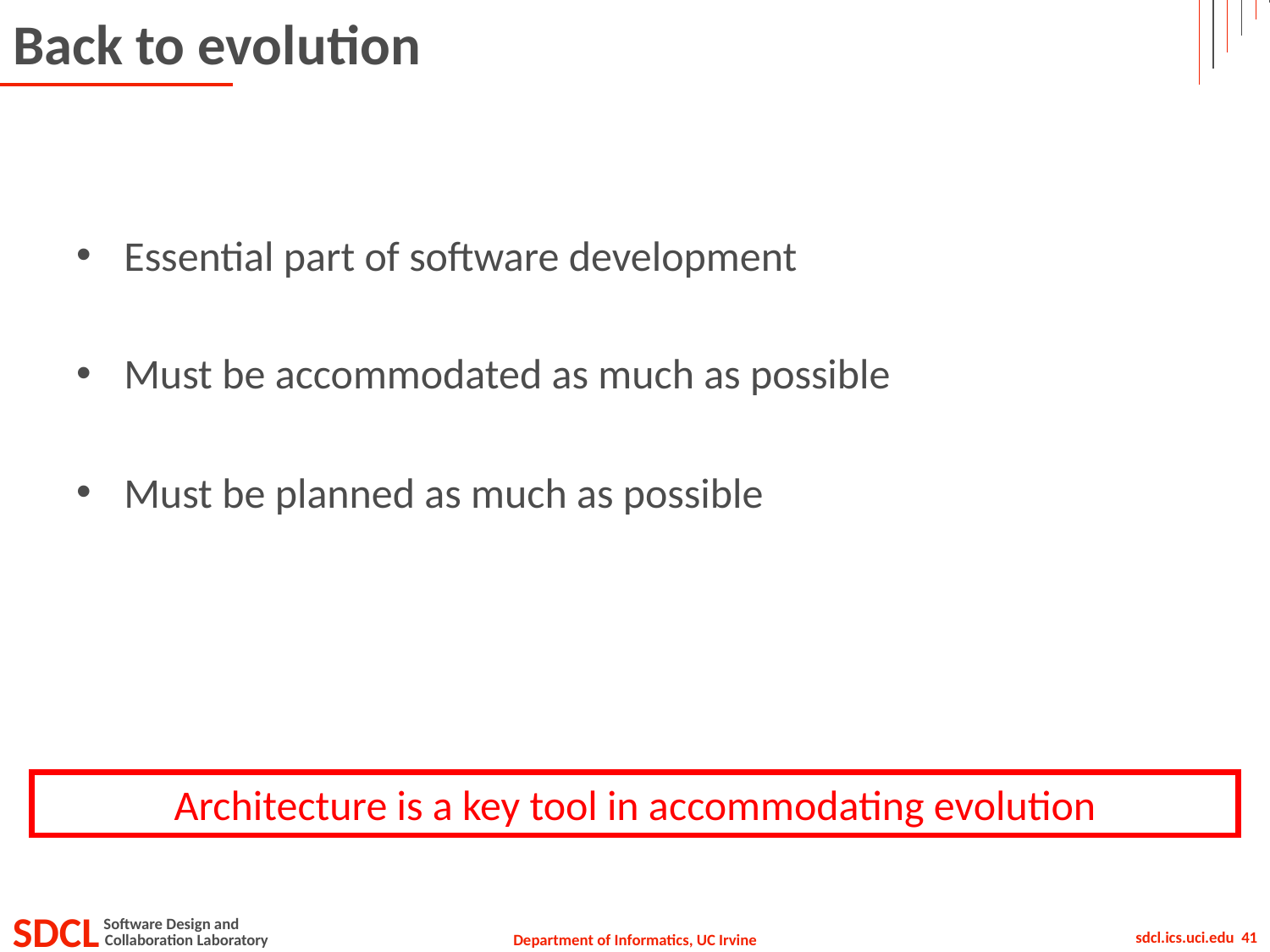

# Back to evolution
Essential part of software development

Must be accommodated as much as possible

Must be planned as much as possible

Architecture is a key tool in accommodating evolution